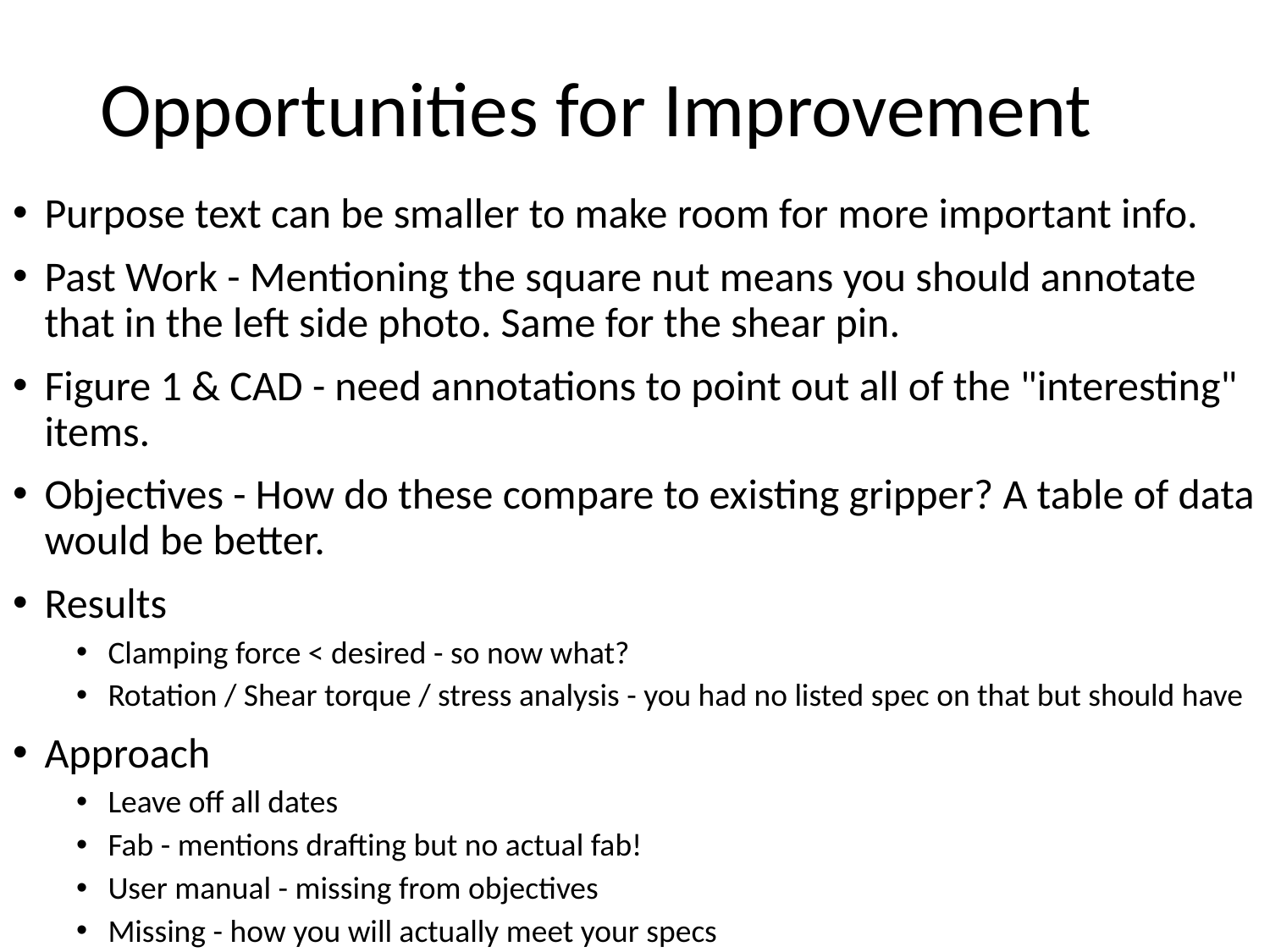

# Opportunities for Improvement
Purpose text can be smaller to make room for more important info.
Past Work - Mentioning the square nut means you should annotate that in the left side photo. Same for the shear pin.
Figure 1 & CAD - need annotations to point out all of the "interesting" items.
Objectives - How do these compare to existing gripper? A table of data would be better.
Results
Clamping force < desired - so now what?
Rotation / Shear torque / stress analysis - you had no listed spec on that but should have
Approach
Leave off all dates
Fab - mentions drafting but no actual fab!
User manual - missing from objectives
Missing - how you will actually meet your specs